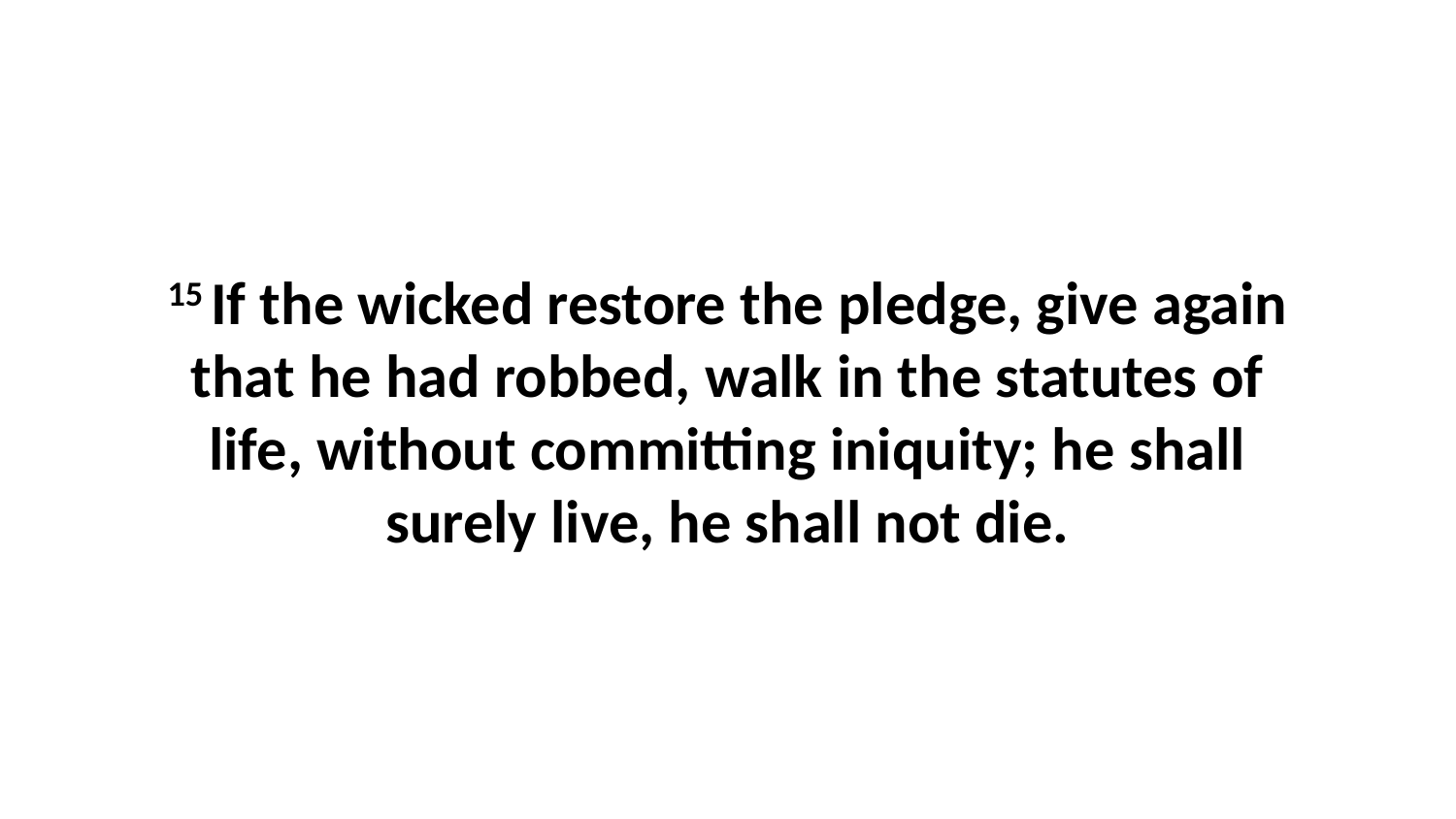

15 If the wicked restore the pledge, give again that he had robbed, walk in the statutes of life, without committing iniquity; he shall surely live, he shall not die.